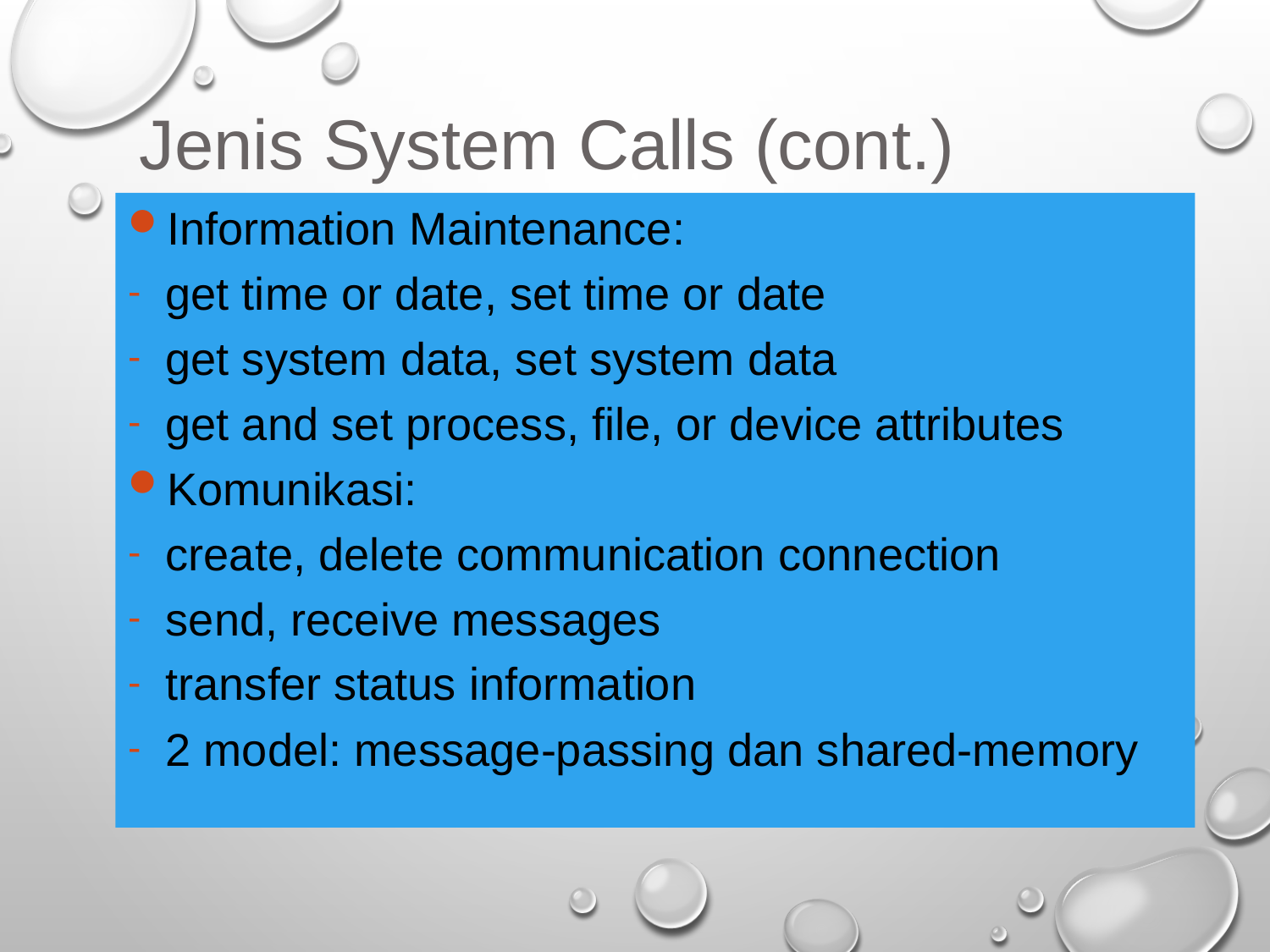

Jenis System Calls (cont.)
Information Maintenance:
get time or date, set time or date
get system data, set system data
get and set process, file, or device attributes
Komunikasi:
create, delete communication connection
send, receive messages
transfer status information
2 model: message-passing dan shared-memory